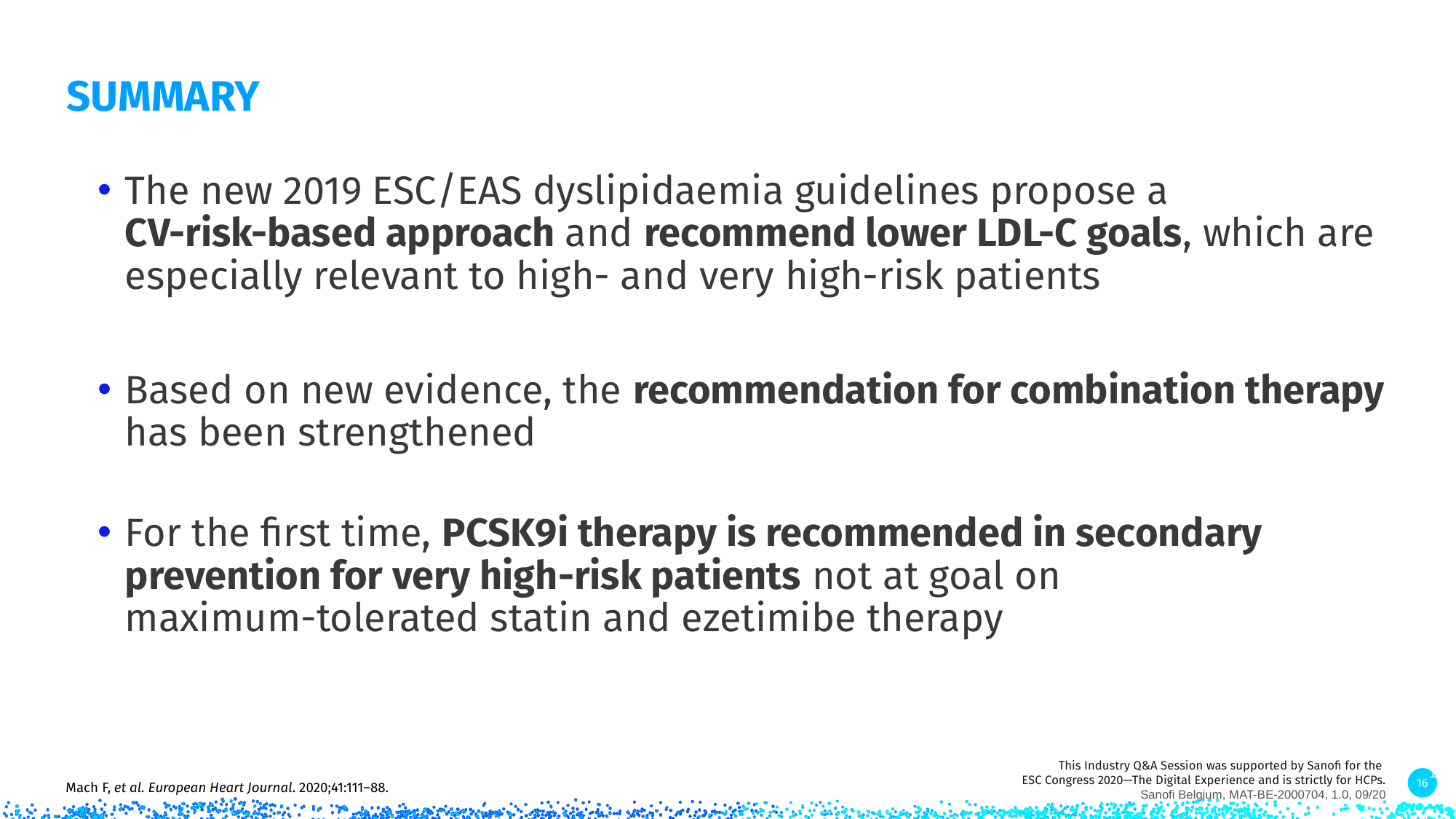

# Summary
The new 2019 ESC/EAS dyslipidaemia guidelines propose a
CV-risk-based approach and recommend lower LDL-C goals, which are especially relevant to high- and very high-risk patients

Based on new evidence, the recommendation for combination therapy has been strengthened

For the first time, PCSK9i therapy is recommended in secondary prevention for very high-risk patients not at goal on
maximum-tolerated statin and ezetimibe therapy

Mach F, et al. European Heart Journal. 2020;41:111–88.
16